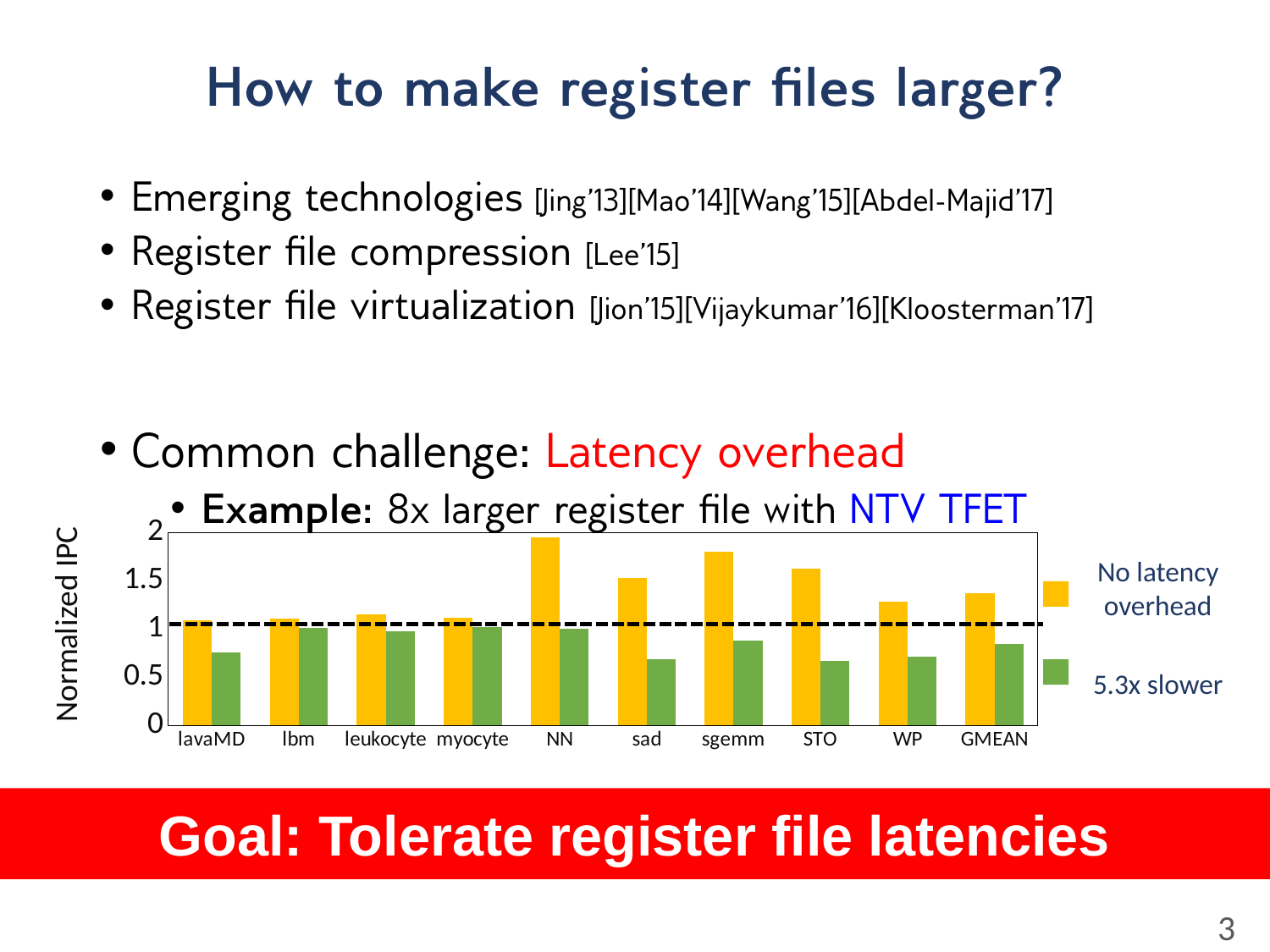

# How to make register files larger?
Emerging technologies [Jing’13][Mao’14][Wang’15][Abdel-Majid’17]
Register file compression [Lee’15]
Register file virtualization [Jion’15][Vijaykumar’16][Kloosterman’17]

Common challenge: Latency overhead
Example: 8x larger register file with NTV TFET

### Chart

| Category | Ideal | Real |
|---|---|---|
| lavaMD | 1.09 | 0.7579034 |
| lbm | 1.11 | 1.00953594 |
| leukocyte | 1.15 | 0.9746407 |
| myocyte | 1.12 | 1.019521799999999 |
| NN | 1.95 | 1.0026663 |
| sad | 1.53 | 0.68852025 |
| sgemm | 1.8 | 0.88162212 |
| STO | 1.63 | 0.67325088 |
| WP | 1.28 | 0.71270316 |
| GMEAN | 1.37406358113461 | 0.846018324424415 |
No latency overhead
5.3x slower
Goal: Tolerate register file latencies
3